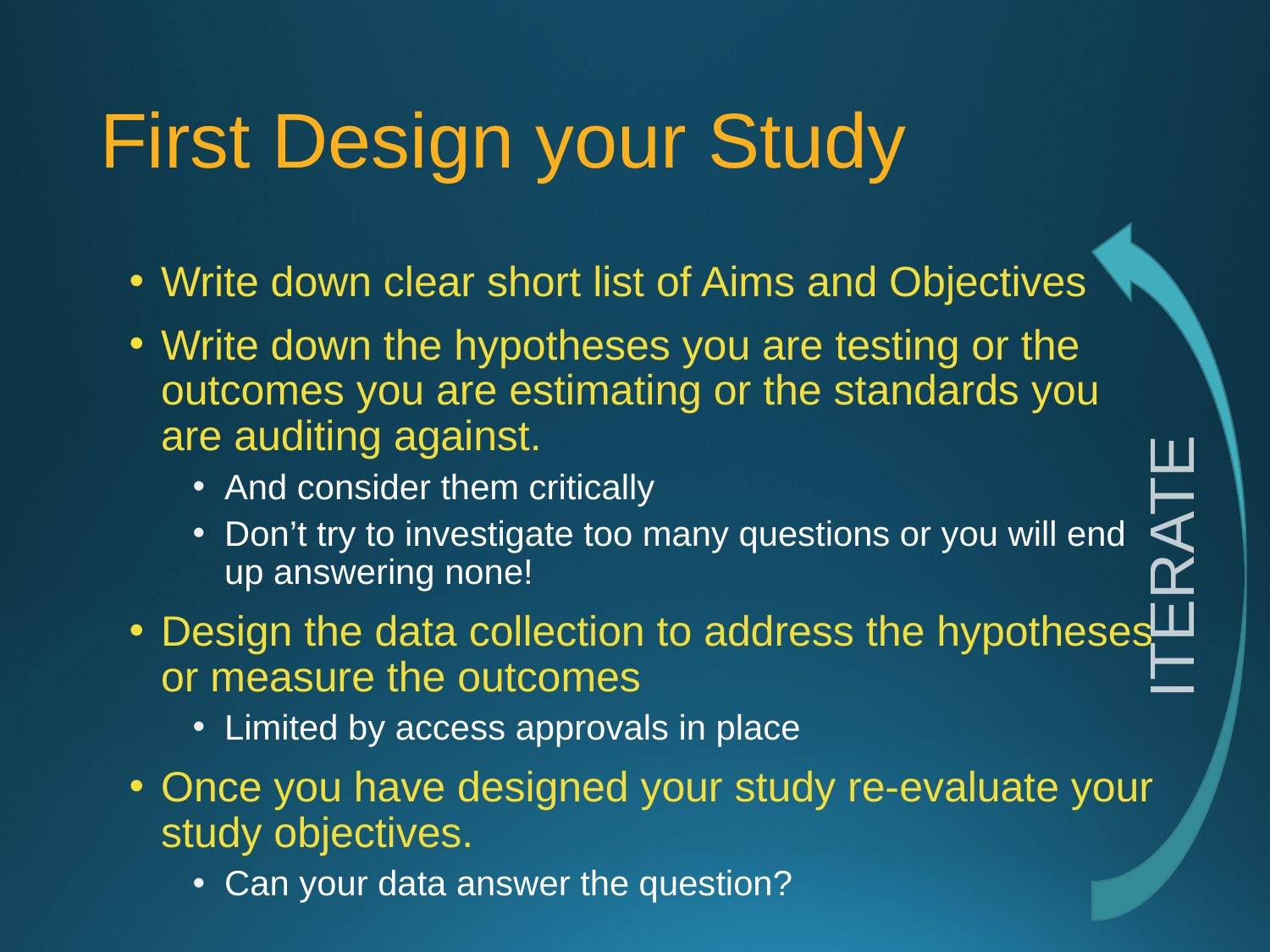

# First Design your Study
ITERATE
Write down clear short list of Aims and Objectives
Write down the hypotheses you are testing or the outcomes you are estimating or the standards you are auditing against.
And consider them critically
Don’t try to investigate too many questions or you will end up answering none!
Design the data collection to address the hypotheses or measure the outcomes
Limited by access approvals in place
Once you have designed your study re-evaluate your study objectives.
Can your data answer the question?